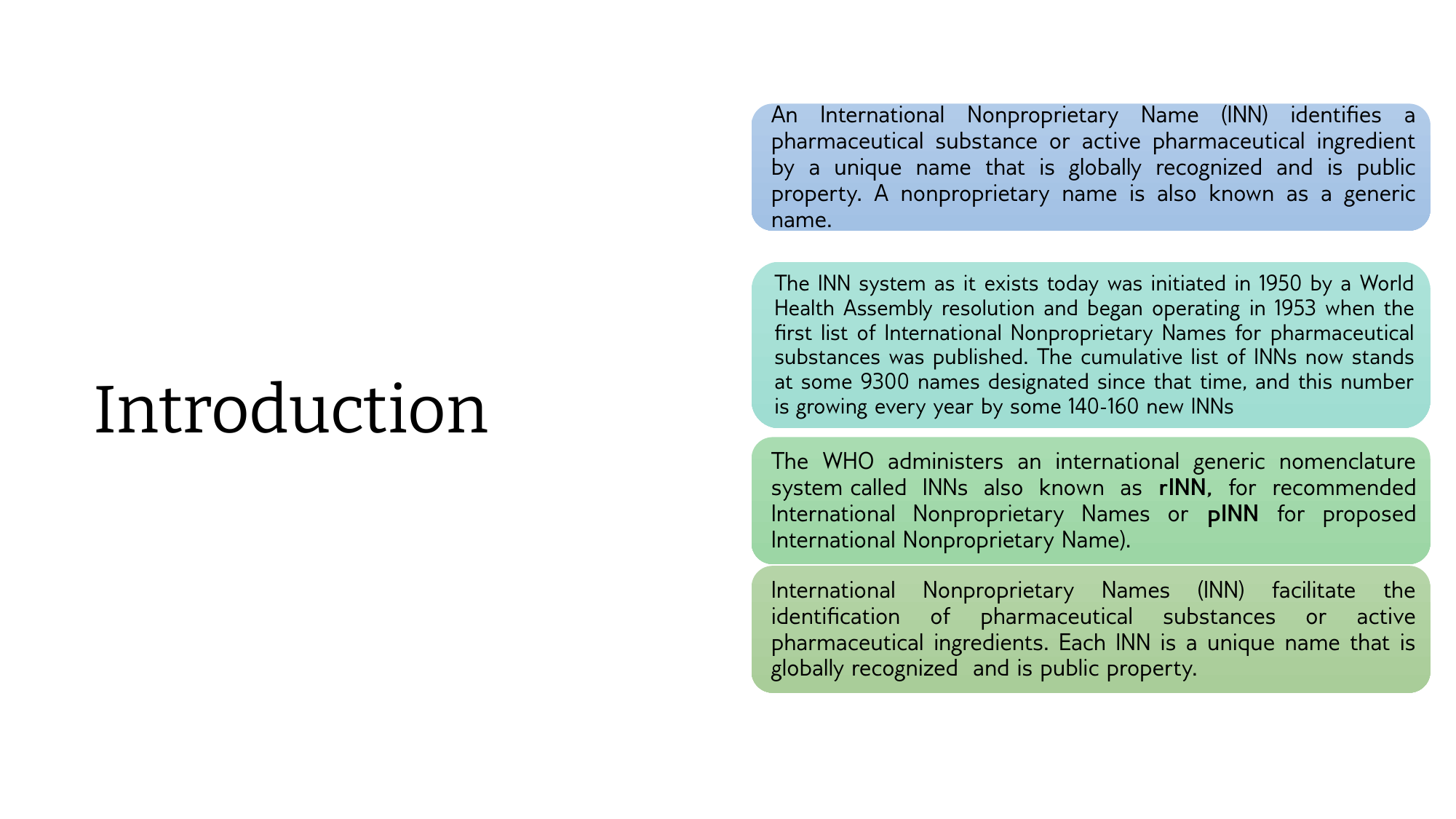

An International Nonproprietary Name (INN) identifies a pharmaceutical substance or active pharmaceutical ingredient by a unique name that is globally recognized and is public property. A nonproprietary name is also known as a generic name.
The INN system as it exists today was initiated in 1950 by a World Health Assembly resolution and began operating in 1953 when the first list of International Nonproprietary Names for pharmaceutical substances was published. The cumulative list of INNs now stands at some 9300 names designated since that time, and this number is growing every year by some 140-160 new INNs
The WHO administers an international generic nomenclature system called INNs also known as rINN, for recommended International Nonproprietary Names or pINN for proposed International Nonproprietary Name).
International Nonproprietary Names (INN) facilitate the identification of pharmaceutical substances or active pharmaceutical ingredients. Each INN is a unique name that is globally recognized  and is public property.
# Introduction